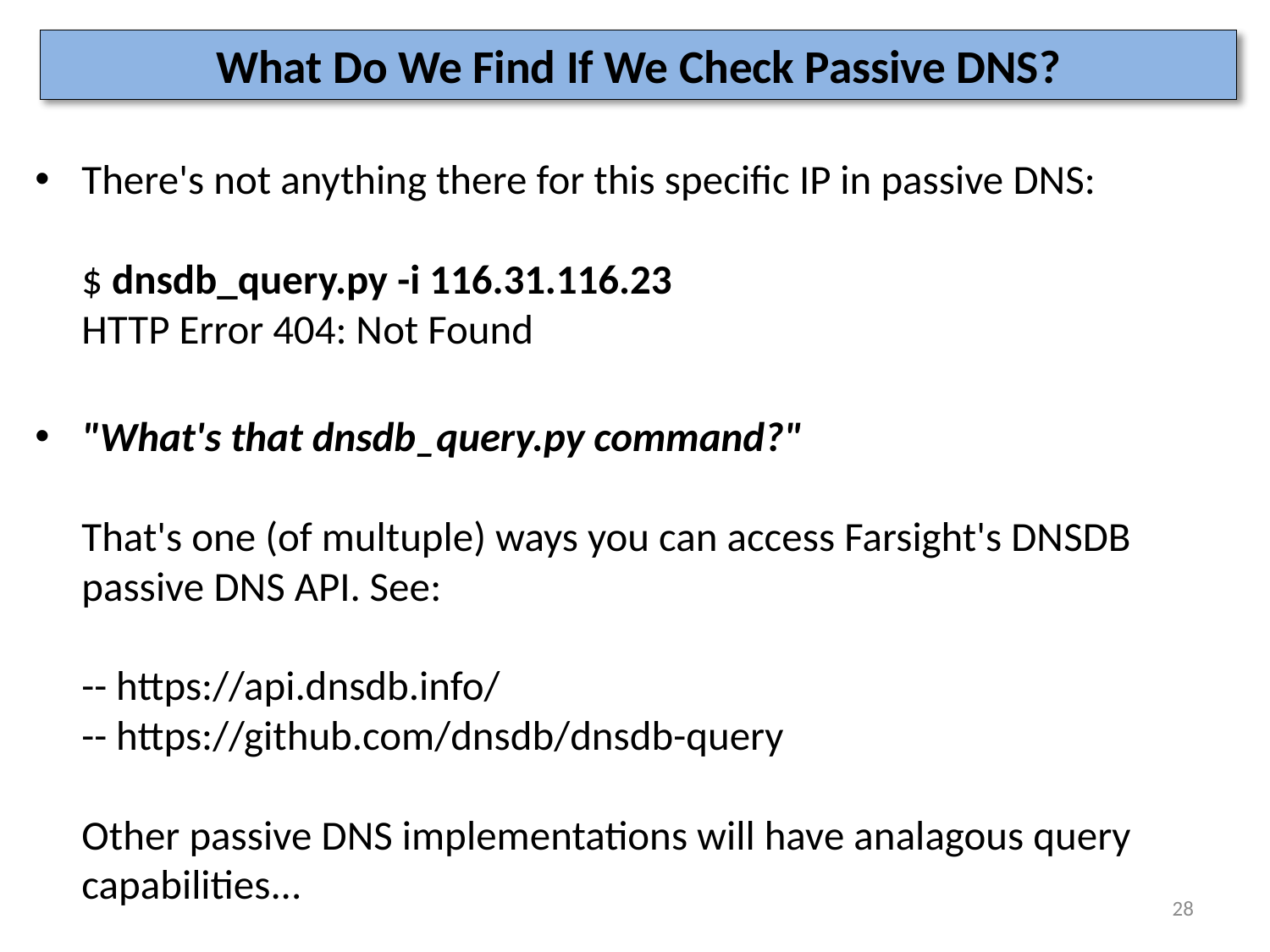

# What Do We Find If We Check Passive DNS?
There's not anything there for this specific IP in passive DNS:
$ dnsdb_query.py -i 116.31.116.23
HTTP Error 404: Not Found
"What's that dnsdb_query.py command?"
That's one (of multuple) ways you can access Farsight's DNSDB passive DNS API. See:
-- https://api.dnsdb.info/
-- https://github.com/dnsdb/dnsdb-query
Other passive DNS implementations will have analagous query capabilities...
28